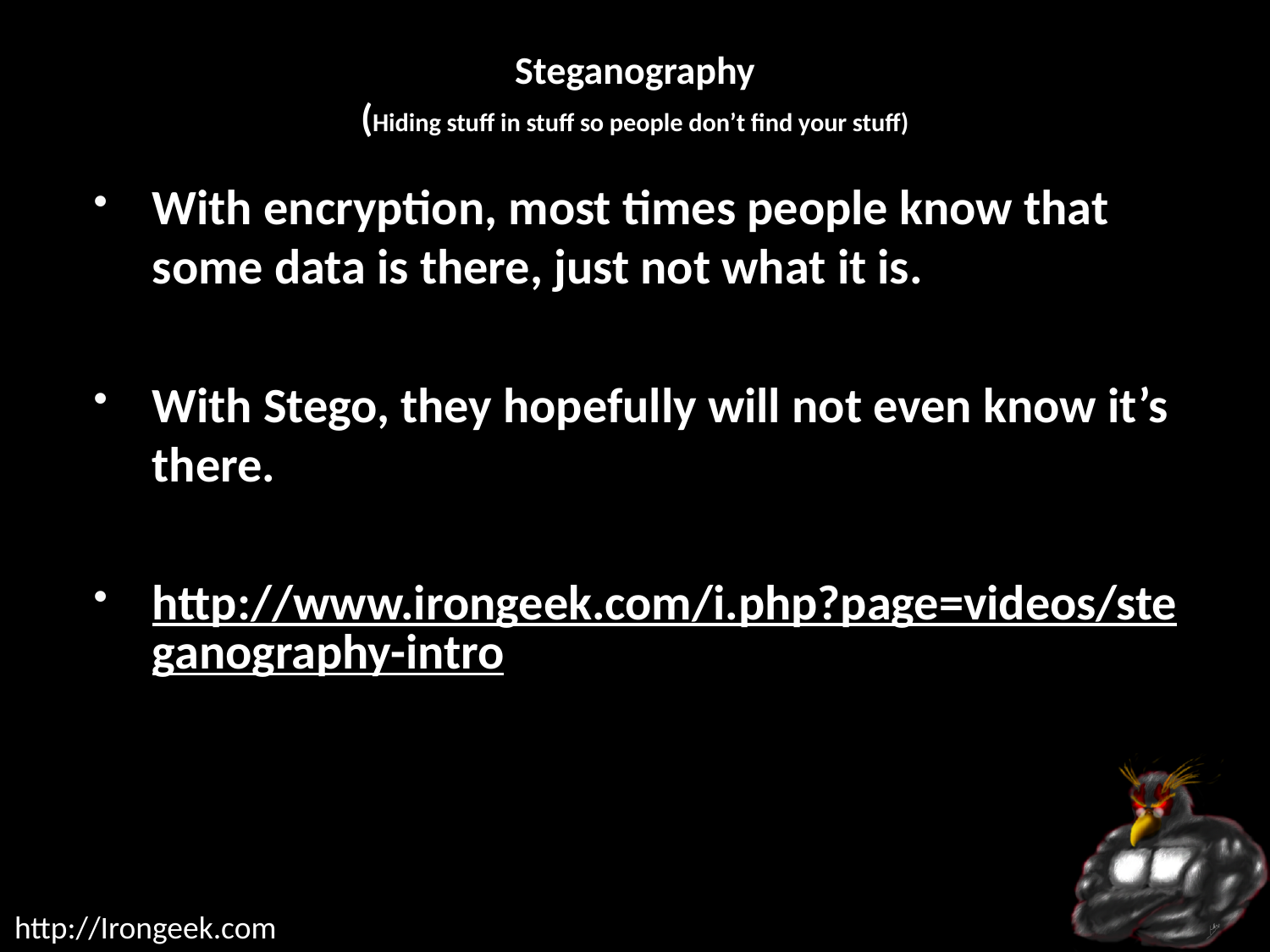

# Steganography (Hiding stuff in stuff so people don’t find your stuff)
With encryption, most times people know that some data is there, just not what it is.

With Stego, they hopefully will not even know it’s there.

http://www.irongeek.com/i.php?page=videos/steganography-intro